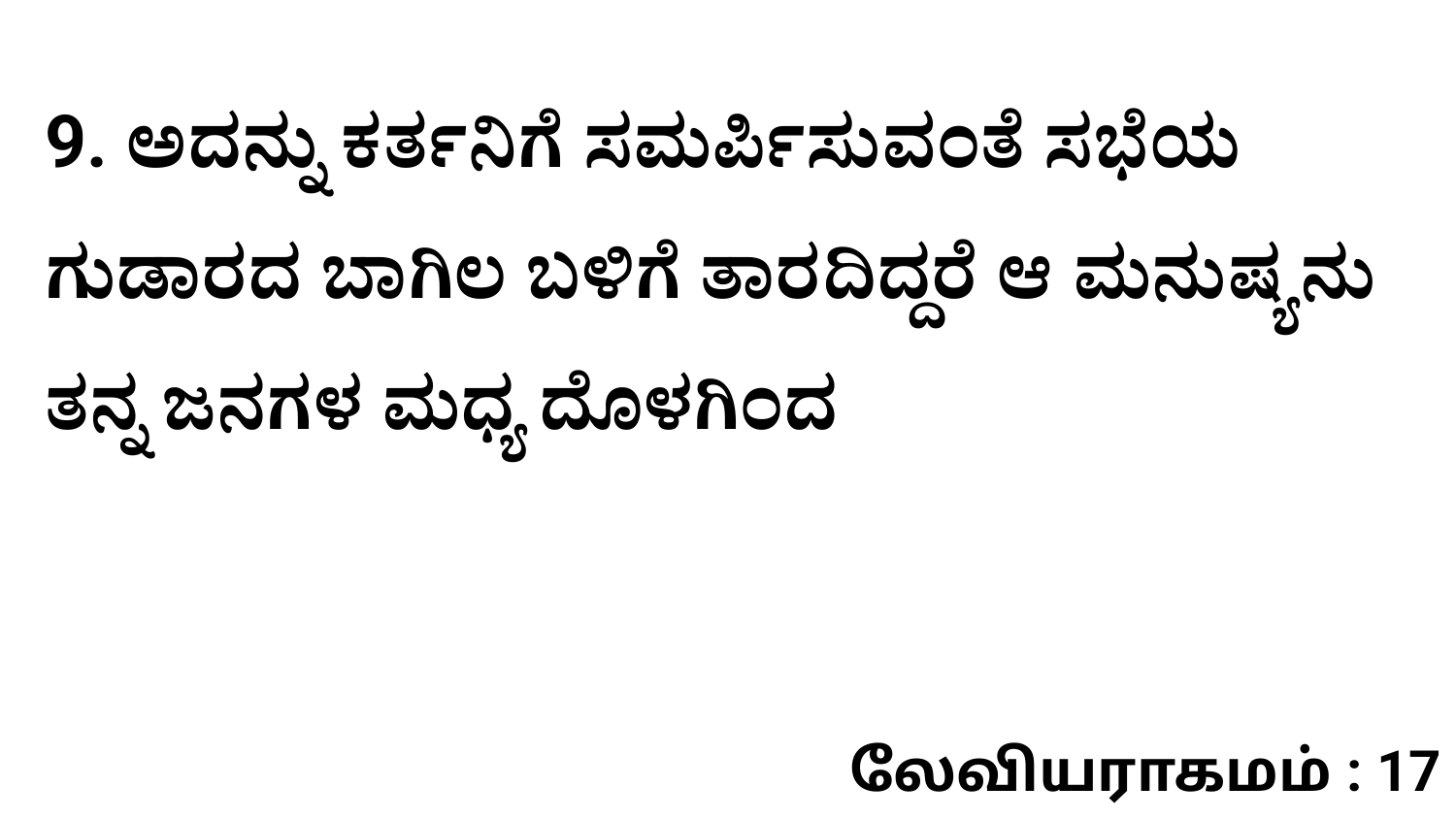

9. ಅದನ್ನು ಕರ್ತನಿಗೆ ಸಮರ್ಪಿಸುವಂತೆ ಸಭೆಯ ಗುಡಾರದ ಬಾಗಿಲ ಬಳಿಗೆ ತಾರದಿದ್ದರೆ ಆ ಮನುಷ್ಯನು ತನ್ನ ಜನಗಳ ಮಧ್ಯ ದೊಳಗಿಂದ
லேவியராகமம் : 17